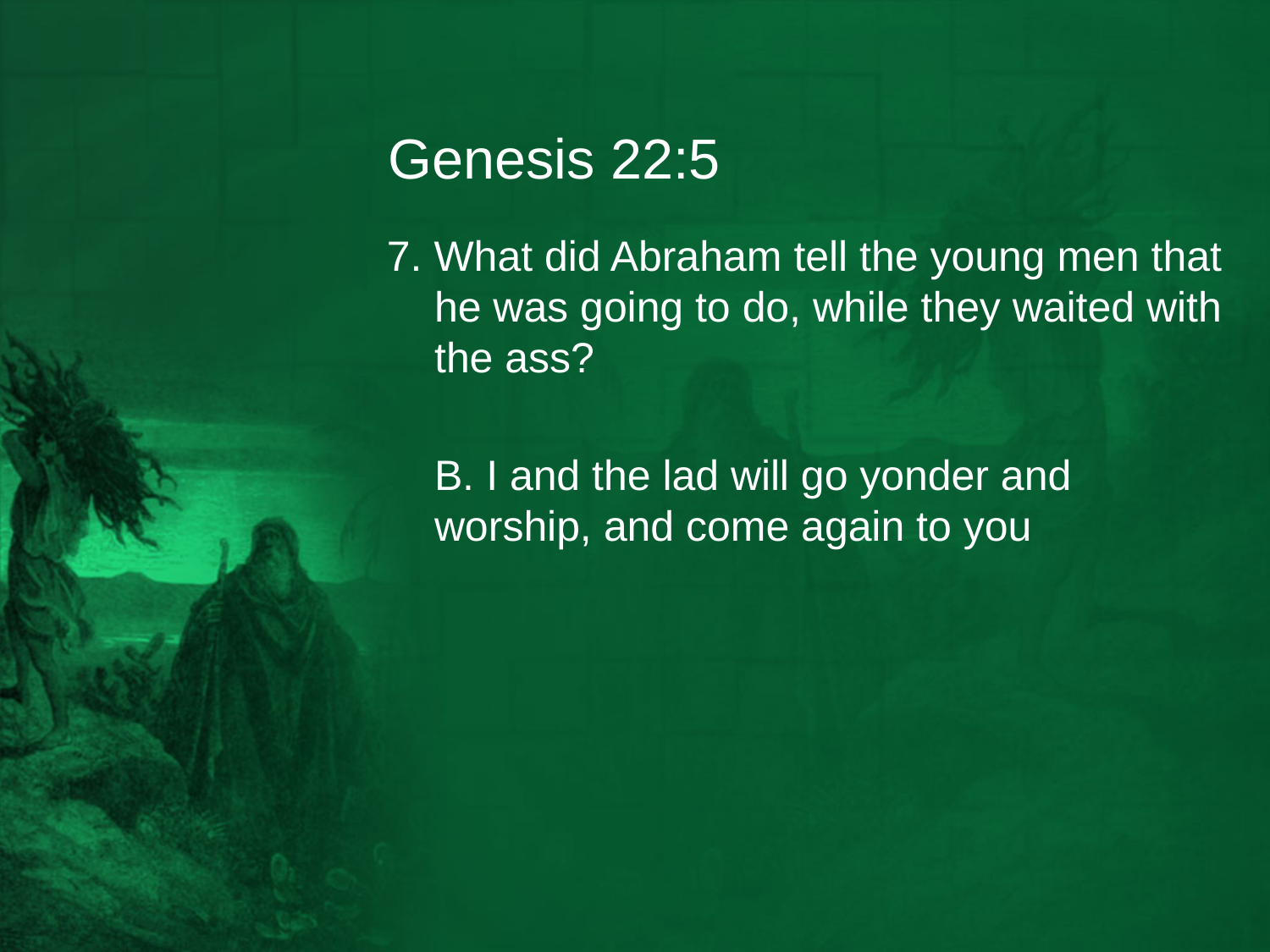

# Genesis 22:5
7. What did Abraham tell the young men that he was going to do, while they waited with the ass?

	B. I and the lad will go yonder and worship, and come again to you